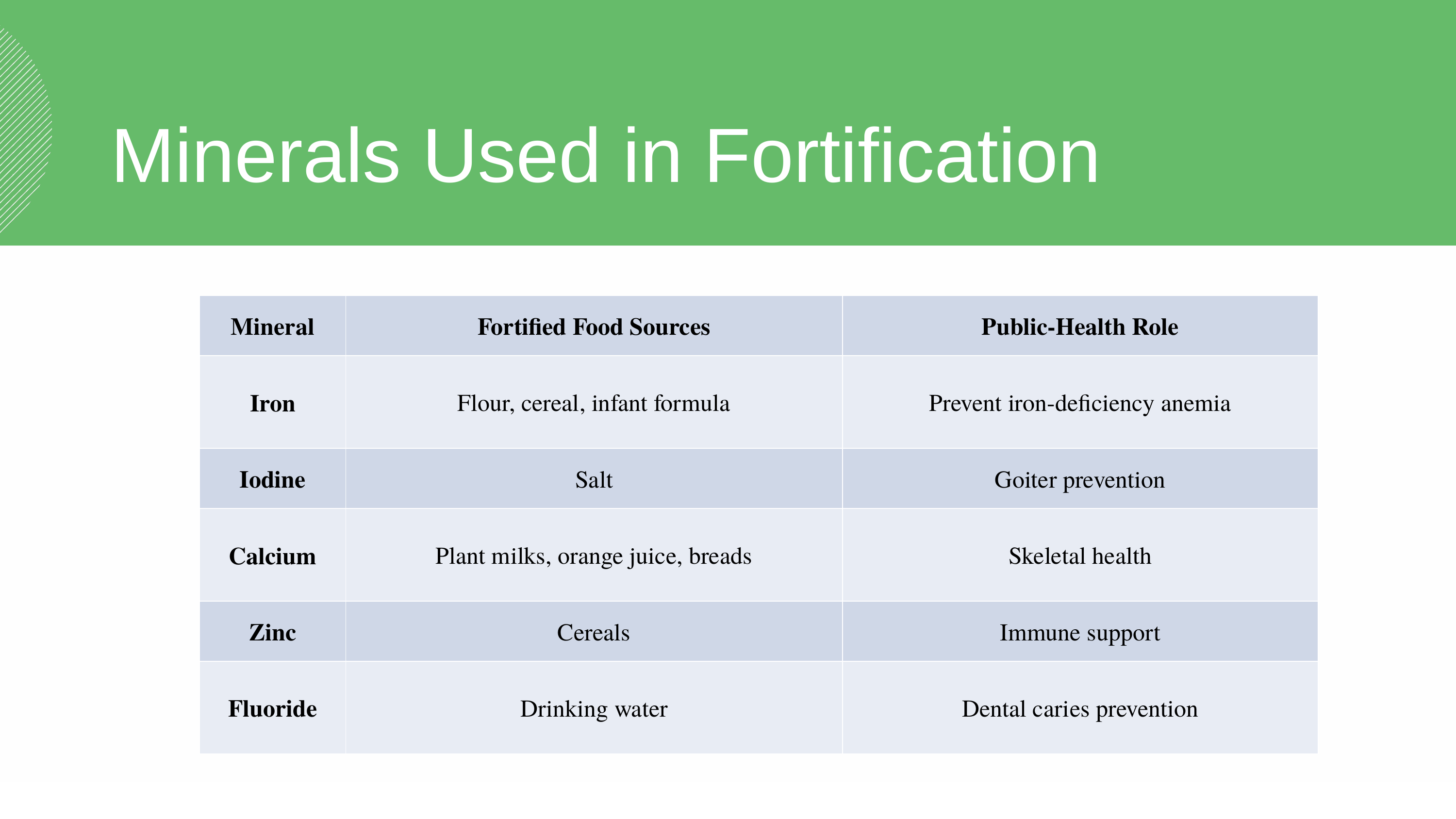

Minerals Used in Fortification
| Mineral | Fortified Food Sources | Public-Health Role |
| --- | --- | --- |
| Iron | Flour, cereal, infant formula | Prevent iron-deficiency anemia |
| Iodine | Salt | Goiter prevention |
| Calcium | Plant milks, orange juice, breads | Skeletal health |
| Zinc | Cereals | Immune support |
| Fluoride | Drinking water | Dental caries prevention |